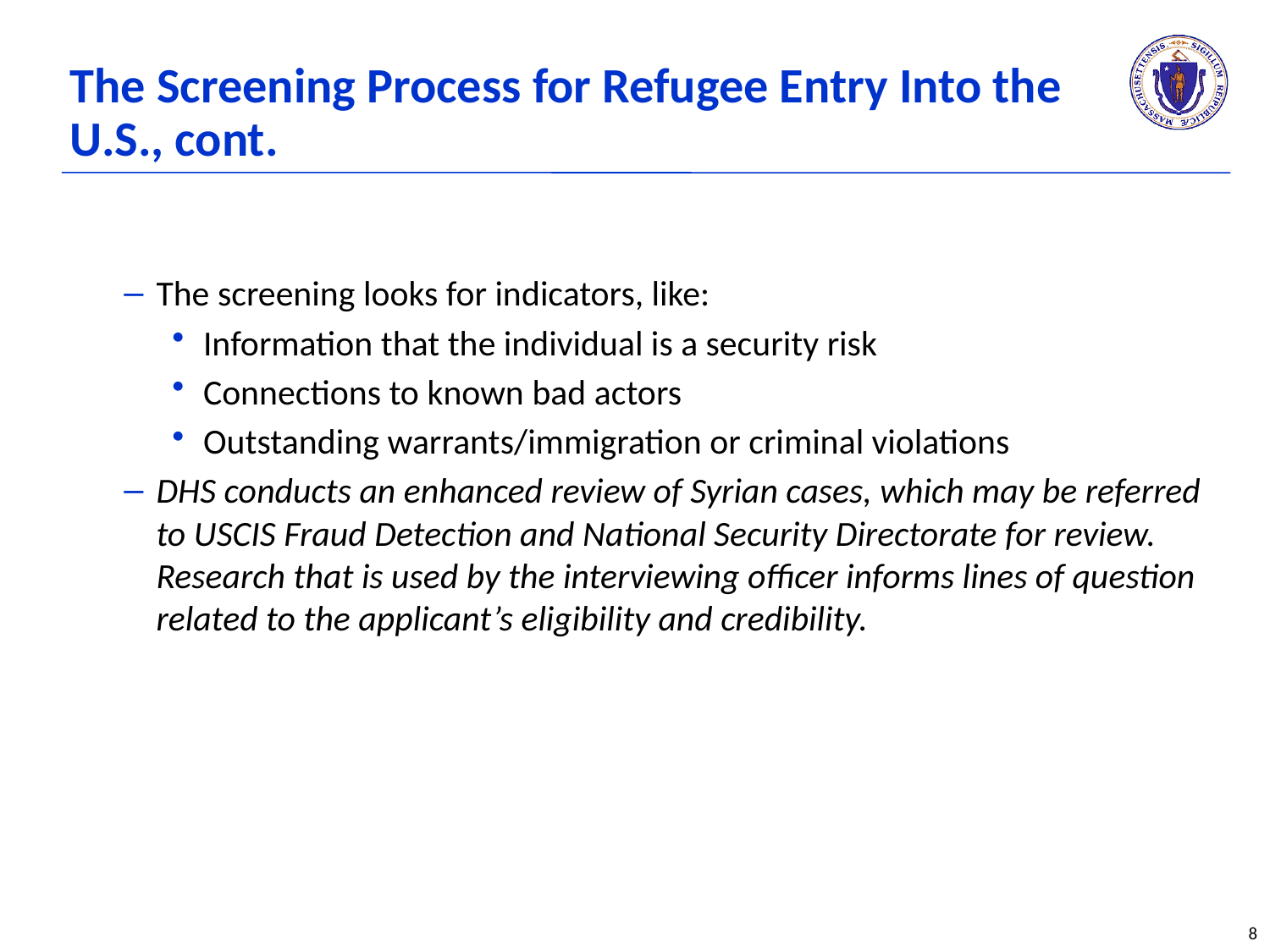

# The Screening Process for Refugee Entry Into the U.S., cont.
The screening looks for indicators, like:
Information that the individual is a security risk
Connections to known bad actors
Outstanding warrants/immigration or criminal violations
DHS conducts an enhanced review of Syrian cases, which may be referred to USCIS Fraud Detection and National Security Directorate for review. Research that is used by the interviewing officer informs lines of question related to the applicant’s eligibility and credibility.

8